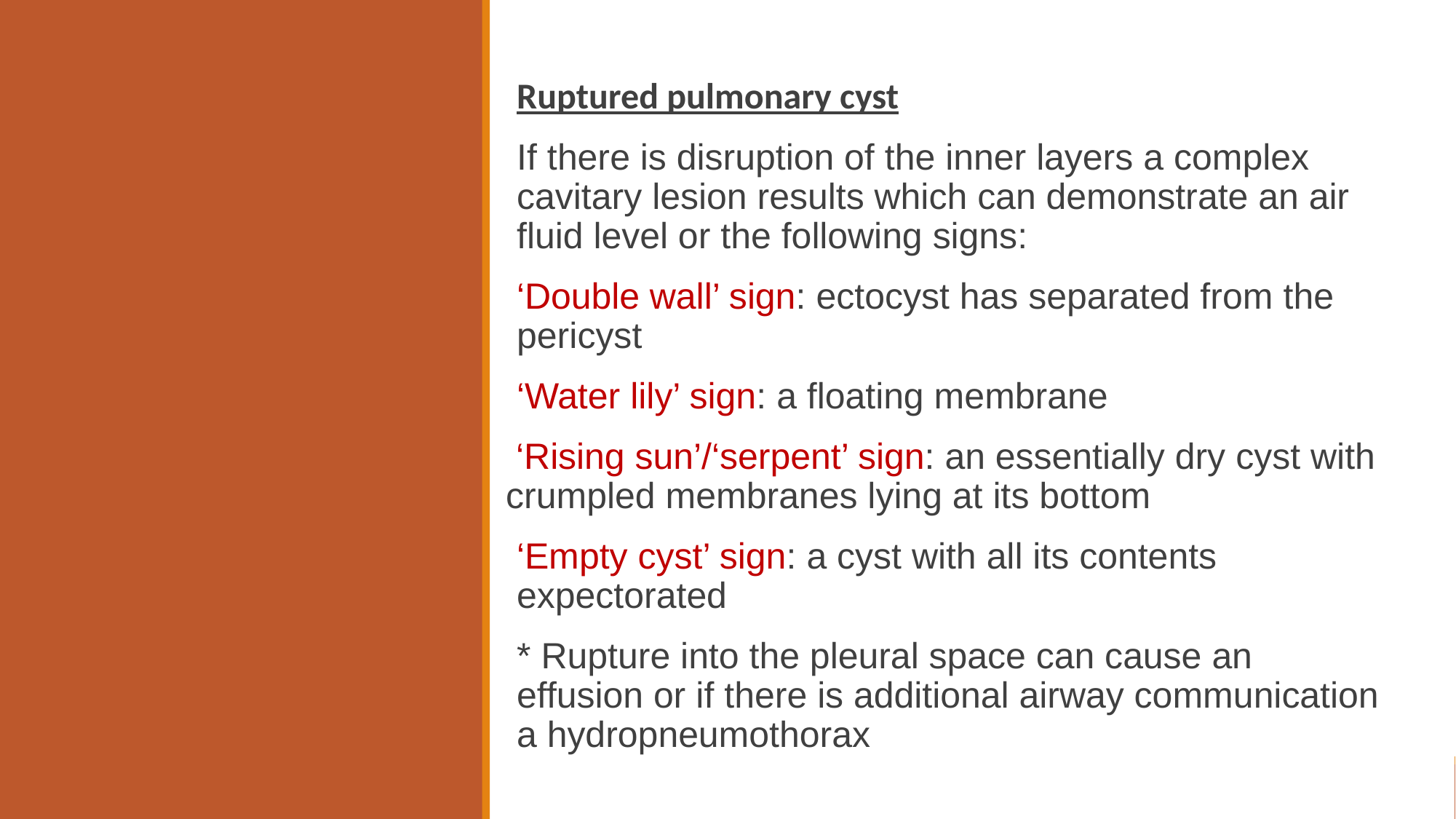

Ruptured pulmonary cyst
If there is disruption of the inner layers a complex cavitary lesion results which can demonstrate an air fluid level or the following signs:
‘Double wall’ sign: ectocyst has separated from the pericyst
‘Water lily’ sign: a floating membrane
 ‘Rising sun’/‘serpent’ sign: an essentially dry cyst with crumpled membranes lying at its bottom
‘Empty cyst’ sign: a cyst with all its contents expectorated
* Rupture into the pleural space can cause an effusion or if there is additional airway communication a hydropneumothorax